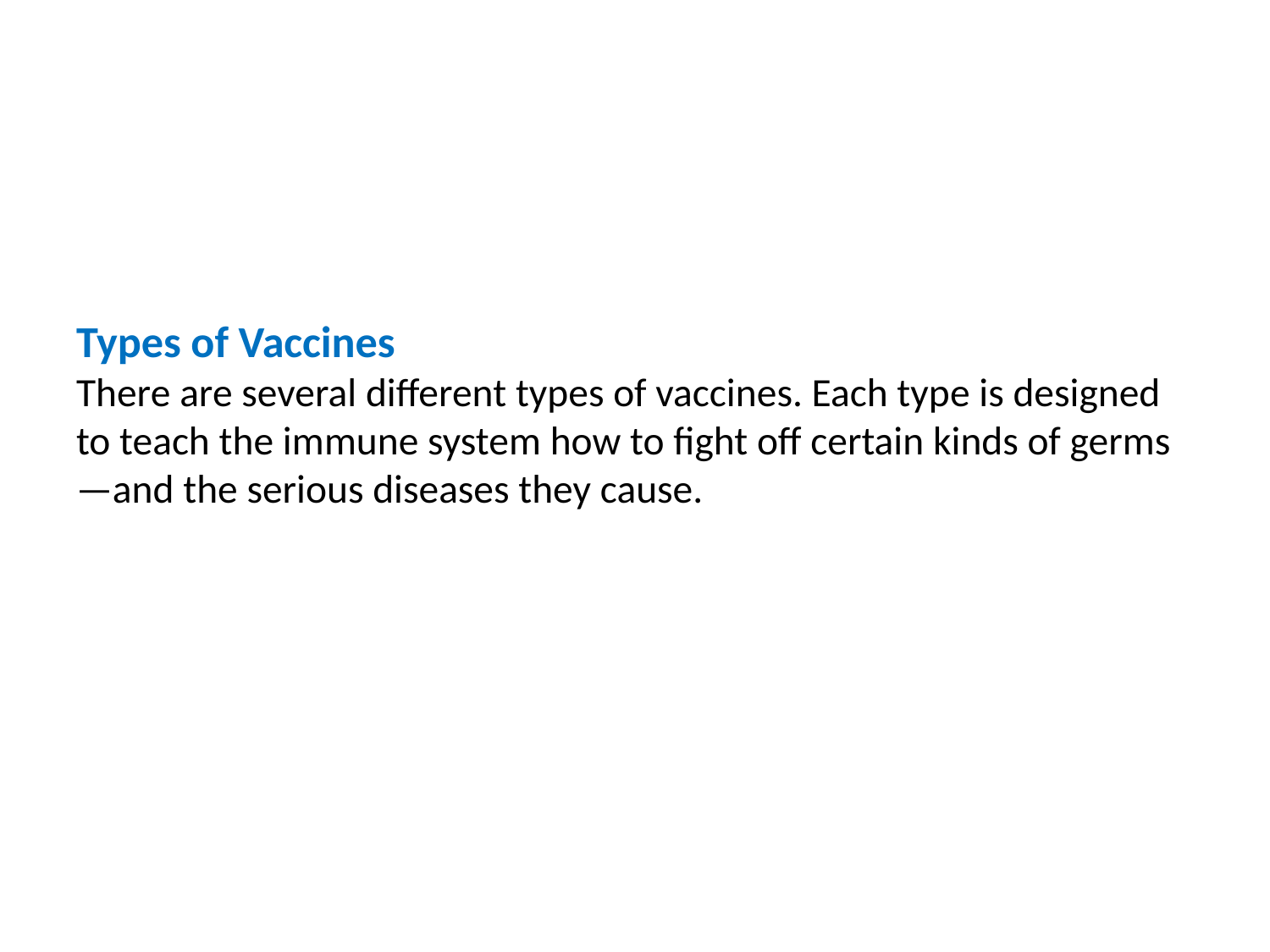

# Types of Vaccines There are several different types of vaccines. Each type is designed to teach the immune system how to fight off certain kinds of germs—and the serious diseases they cause.